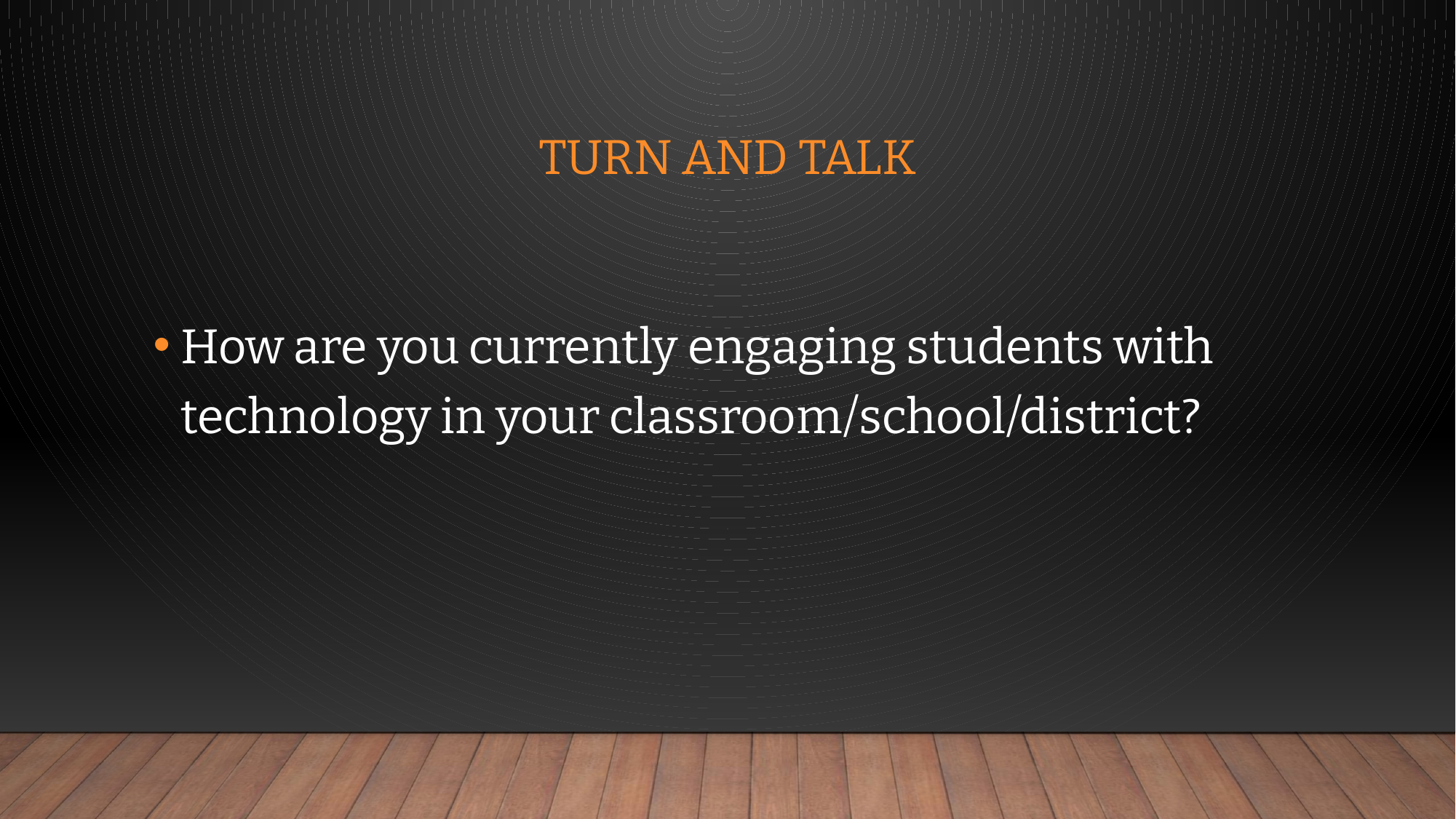

# Turn and Talk
How are you currently engaging students with technology in your classroom/school/district?